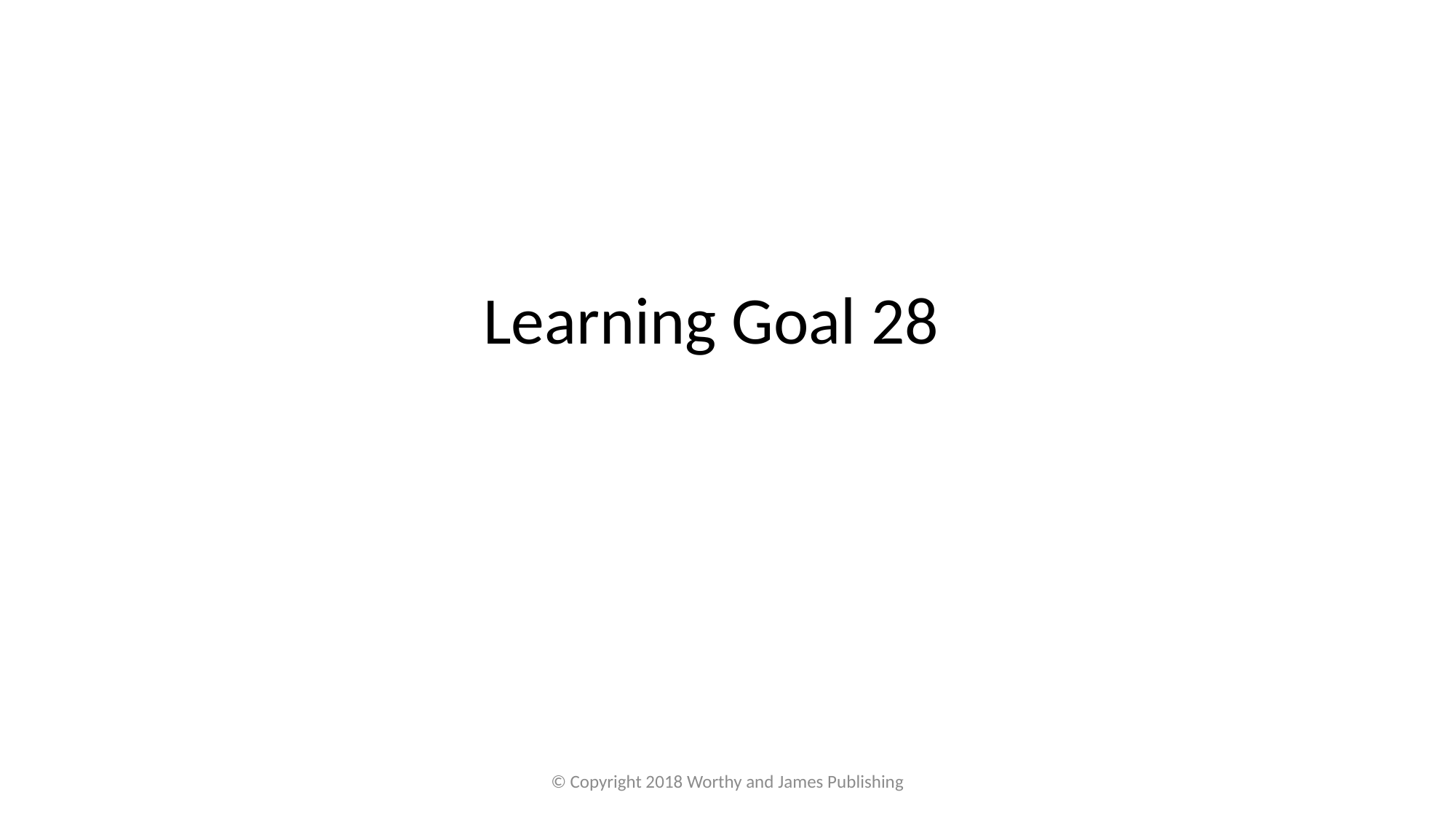

# Learning Goal 28
© Copyright 2018 Worthy and James Publishing